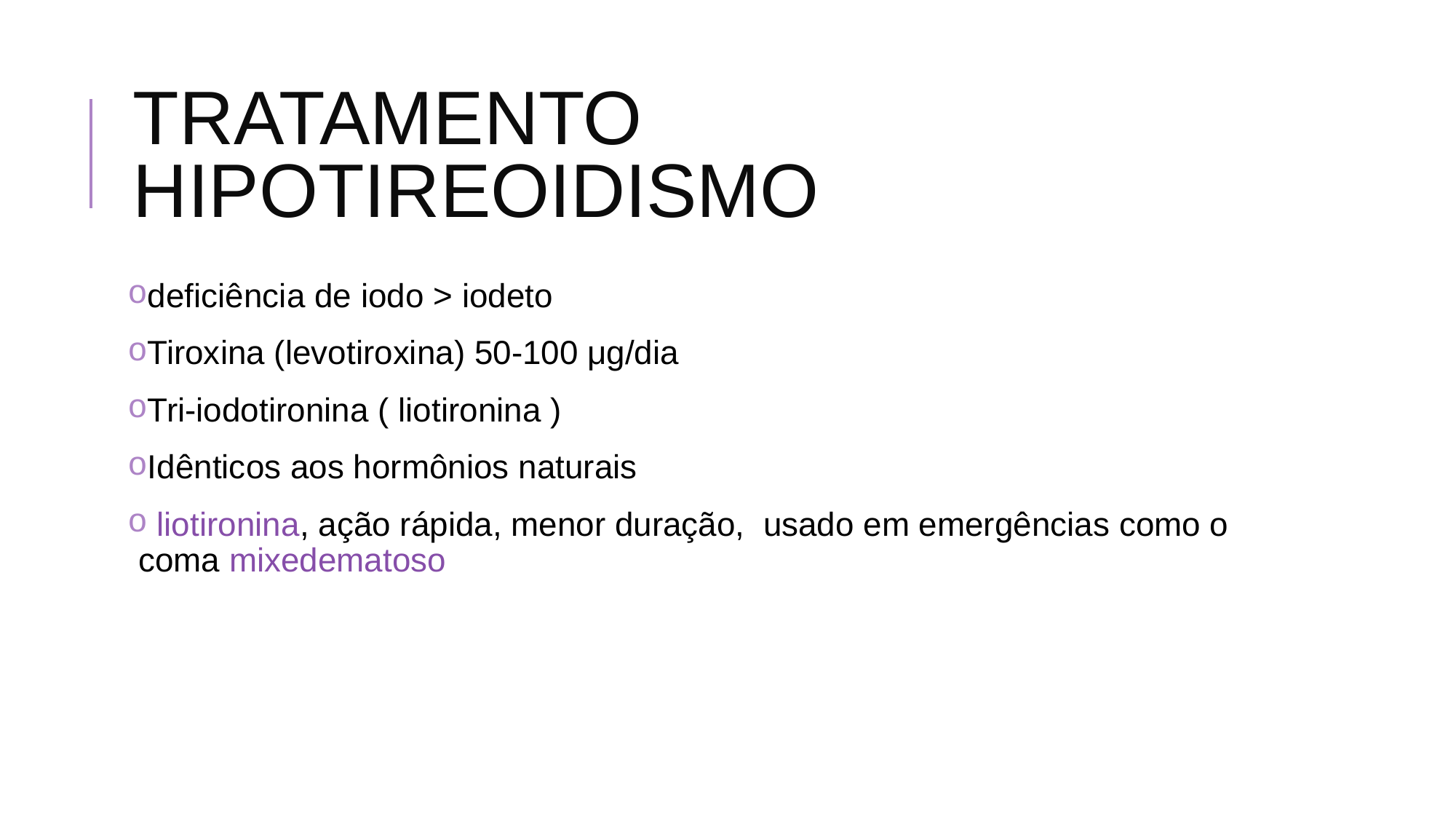

# TRATAMENTO HIPOTIREOIDISMO
deficiência de iodo > iodeto
Tiroxina (levotiroxina) 50-100 μg/dia
Tri-iodotironina ( liotironina )
Idênticos aos hormônios naturais
 liotironina, ação rápida, menor duração,  usado em emergências como o coma mixedematoso